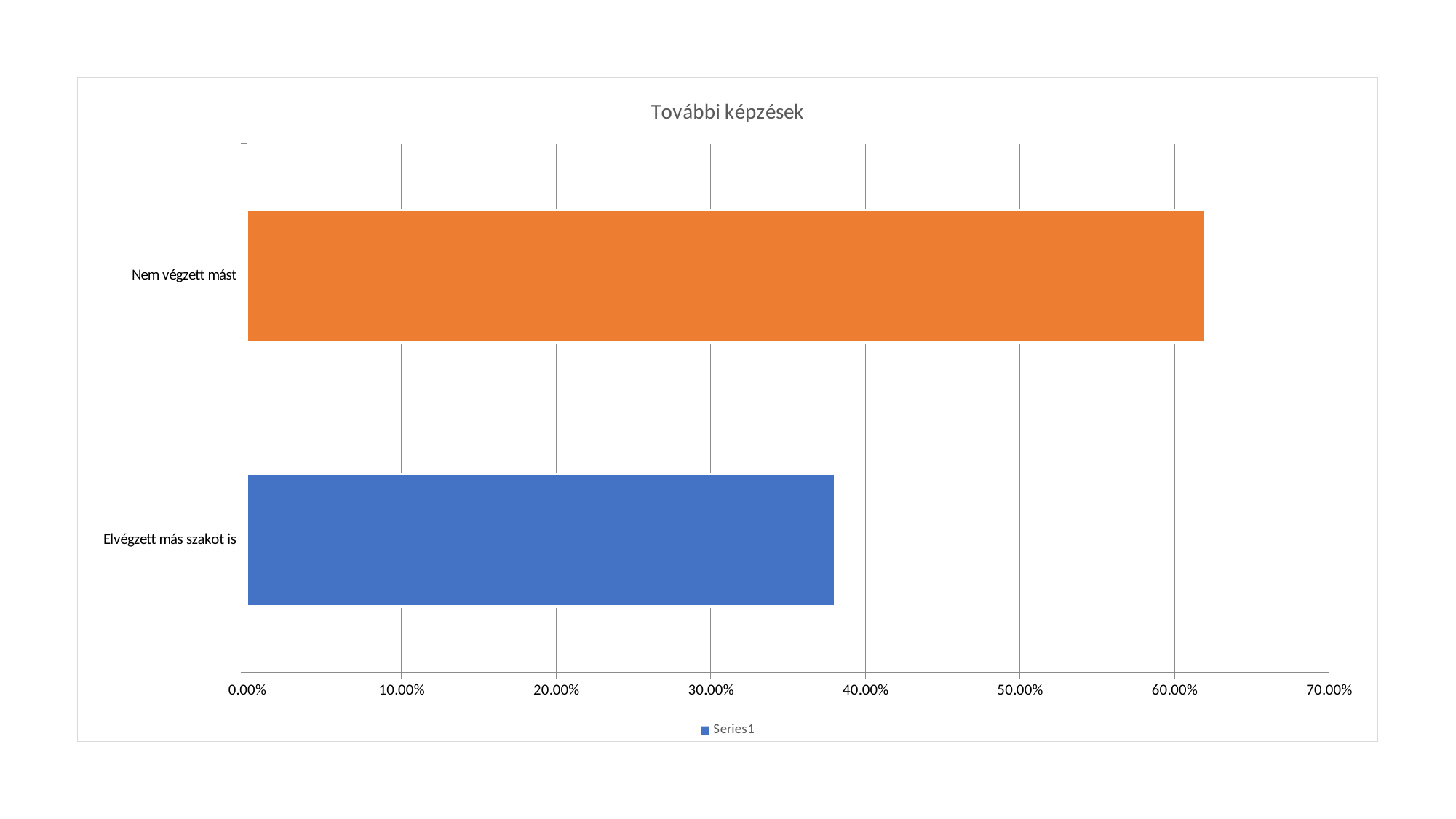

### Chart: További képzések

| Category |  |
|---|---|
| Elvégzett más szakot is | 0.3804 |
| Nem végzett mást | 0.6196 |